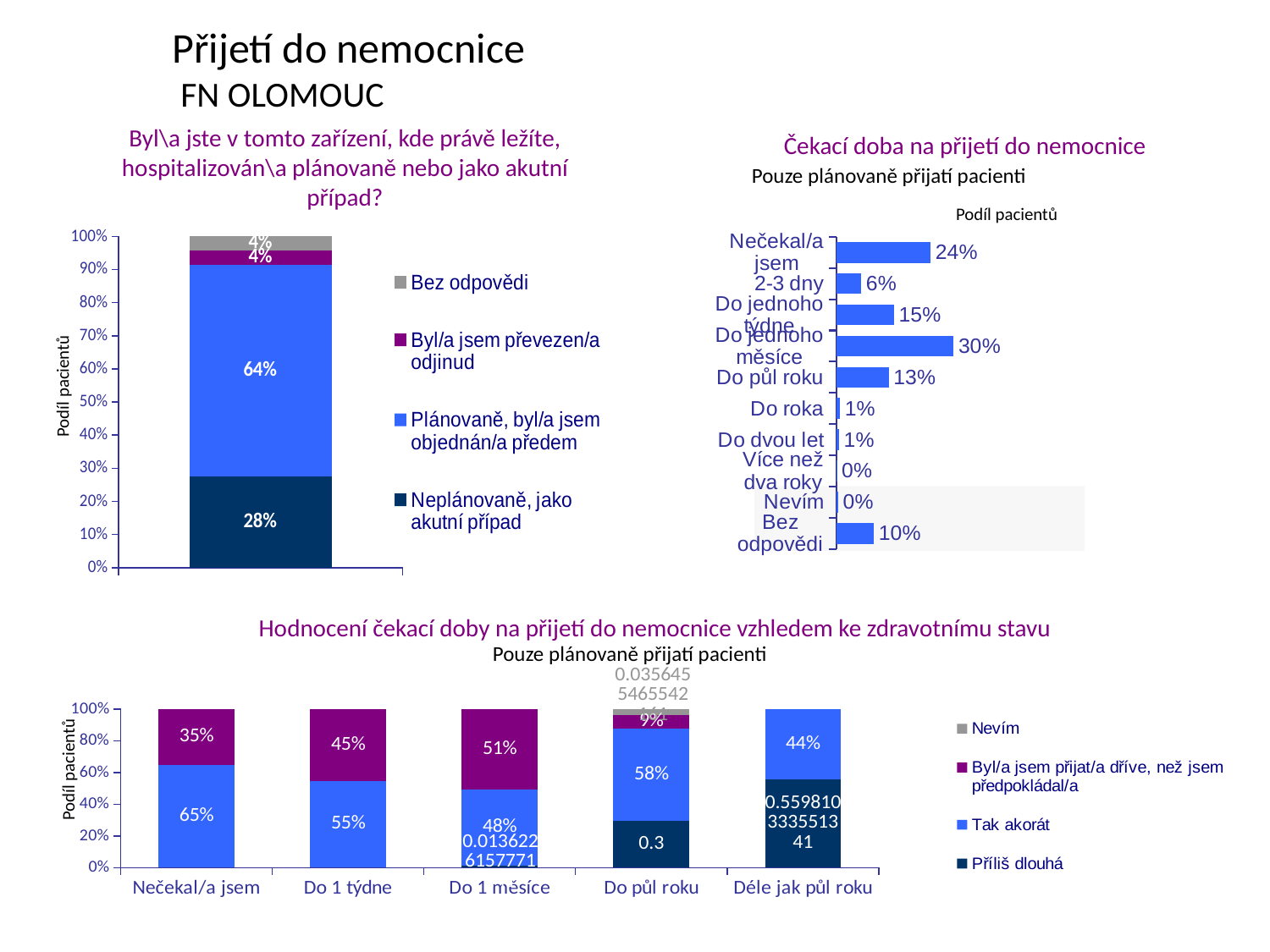

Přijetí do nemocnice
 FN OLOMOUC
Byl\a jste v tomto zařízení, kde právě ležíte, hospitalizován\a plánovaně nebo jako akutní případ?

### Chart

| Category | Neplánovaně, jako akutní případ | Plánovaně, byl/a jsem objednán/a předem | Byl/a jsem převezen/a odjinud | Bez odpovědi |
|---|---|---|---|---|
| Sloupec1 | 0.2762800000000001 | 0.6372800000000006 | 0.04490000000000002 | 0.041549999999999955 |
Čekací doba na přijetí do nemocnice
Pouze plánovaně přijatí pacienti

### Chart

| Category | CELKEM |
|---|---|
| Nečekal/a jsem | 0.2395000000000002 |
| 2-3 dny | 0.06365 |
| Do jednoho týdne | 0.14669000000000001 |
| Do jednoho měsíce | 0.29837000000000063 |
| Do půl roku | 0.13324000000000025 |
| Do roka | 0.00974 |
| Do dvou let | 0.00678000000000001 |
| Více než dva roky | 0.0015800000000000033 |
| Nevím | 0.00485 |
| Bez odpovědi | 0.09560000000000005 |
Podíl pacientů
Podíl pacientů

Hodnocení čekací doby na přijetí do nemocnice vzhledem ke zdravotnímu stavu
Pouze plánovaně přijatí pacienti

### Chart

| Category | Příliš dlouhá | Tak akorát | Byl/a jsem přijat/a dříve, než jsem předpokládal/a | Nevím |
|---|---|---|---|---|
| Nečekal/a jsem | None | 0.6500000000000012 | 0.3500000000000003 | None |
| Do 1 týdne | None | 0.55 | 0.45 | None |
| Do 1 měsíce | 0.013622615777144093 | 0.4800000000000003 | 0.51 | None |
| Do půl roku | 0.3000000000000003 | 0.5800000000000001 | 0.08867907413641256 | 0.03564554655421606 |
| Déle jak půl roku | 0.5598103335513408 | 0.4401896664486593 | None | None |
Podíl pacientů